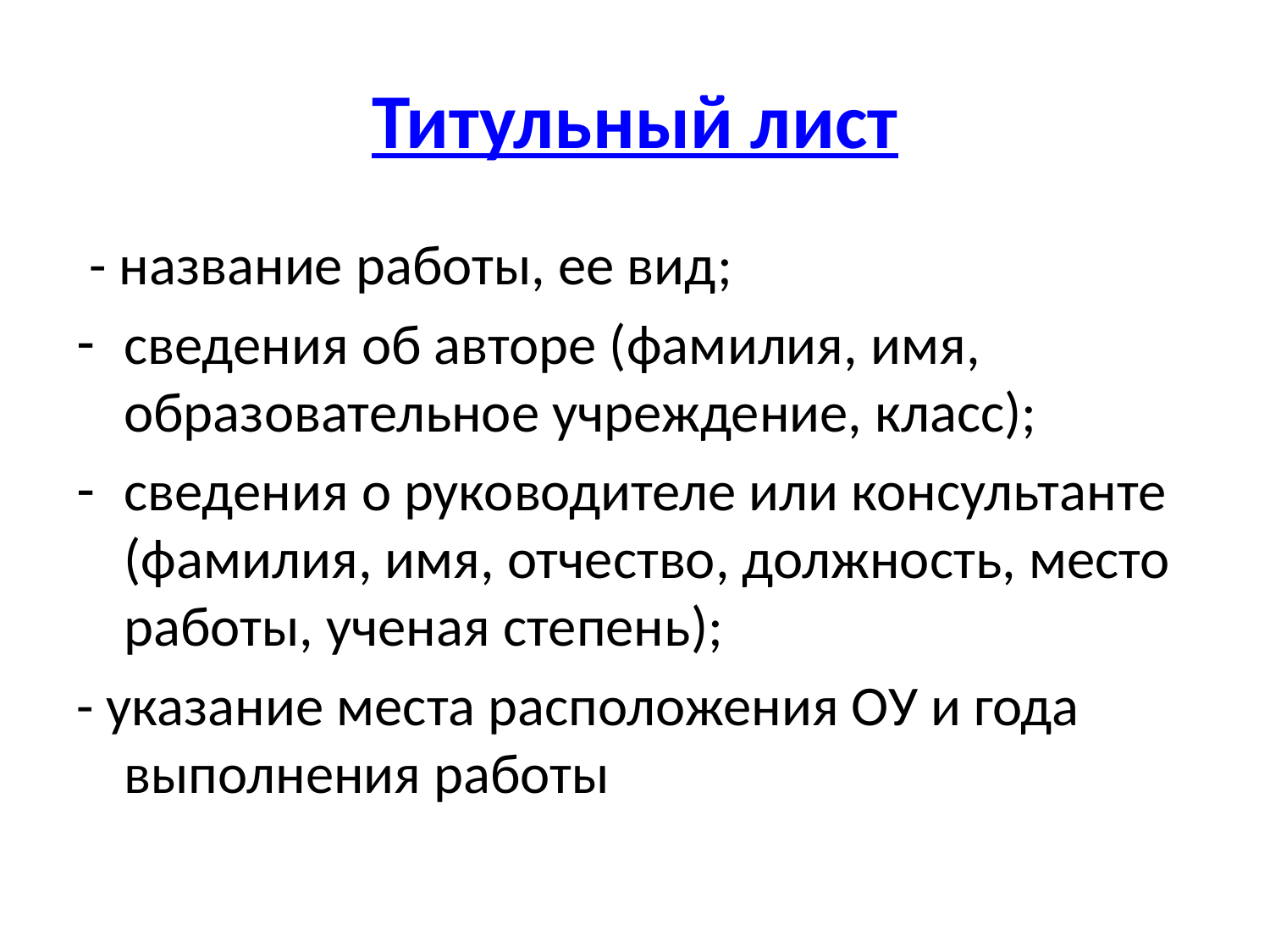

# Титульный лист
 - название работы, ее вид;
сведения об авторе (фамилия, имя, образовательное учреждение, класс);
сведения о руководителе или консультанте (фамилия, имя, отчество, должность, место работы, ученая степень);
- указание места расположения ОУ и года выполнения работы